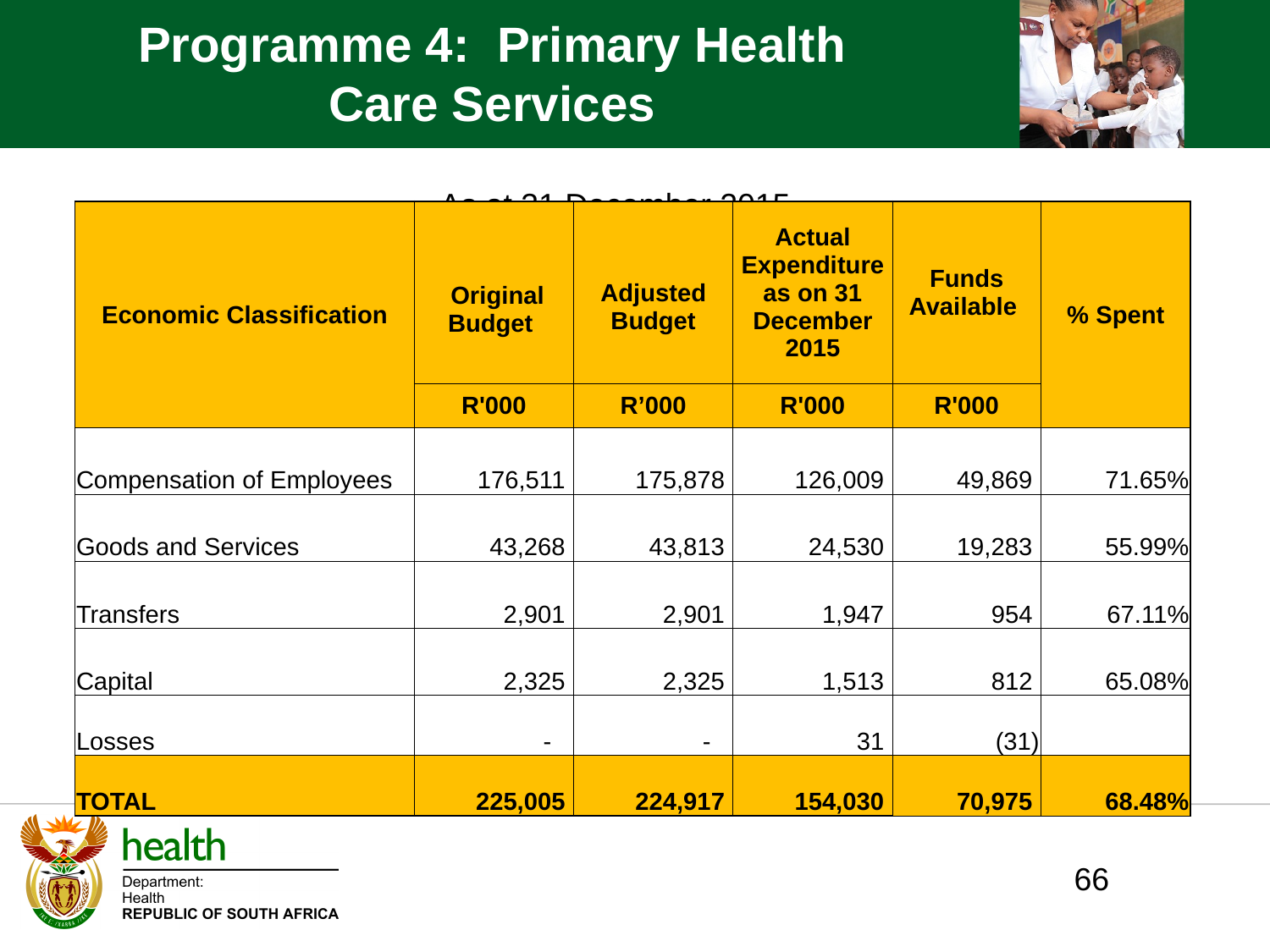

Programme 4:  Primary Health Care Services
As at 31 December 2015

| Economic Classification |  | Adjusted Budget | Actual Expenditure as on 31 December 2015 | Funds Available | % Spent |
| --- | --- | --- | --- | --- | --- |
|  | Original Budget |  |  |  |  |
|  | R'000 | R’000 | R'000 | R'000 |  |
| Compensation of Employees | 176,511 | 175,878 | 126,009 | 49,869 | 71.65% |
| Goods and Services | 43,268 | 43,813 | 24,530 | 19,283 | 55.99% |
| Transfers | 2,901 | 2,901 | 1,947 | 954 | 67.11% |
| Capital | 2,325 | 2,325 | 1,513 | 812 | 65.08% |
| Losses | - | - | 31 | (31) |  |
| TOTAL | 225,005 | 224,917 | 154,030 | 70,975 | 68.48% |
66